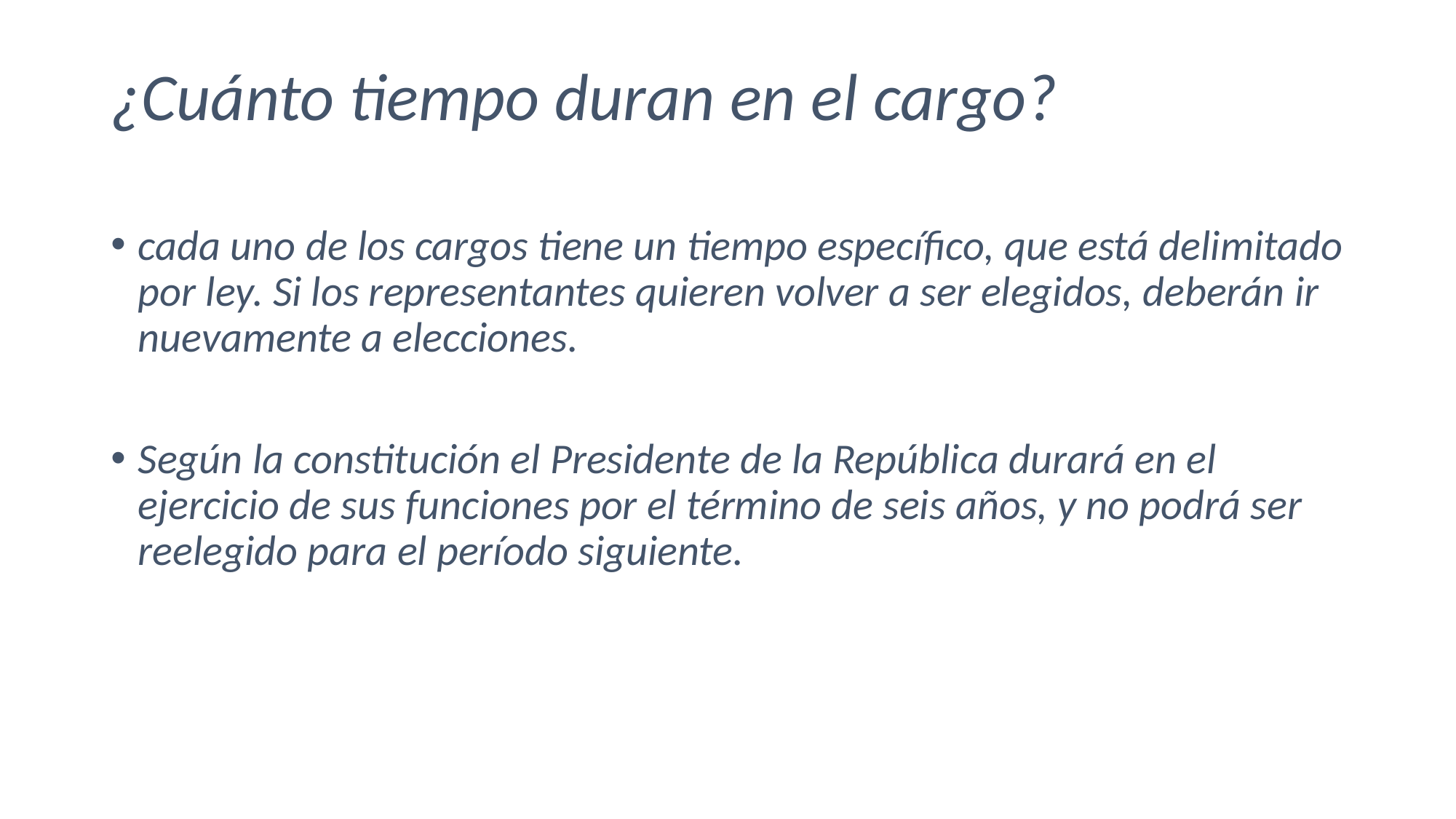

# ¿Cuánto tiempo duran en el cargo?
cada uno de los cargos tiene un tiempo específico, que está delimitado por ley. Si los representantes quieren volver a ser elegidos, deberán ir nuevamente a elecciones.

Según la constitución el Presidente de la República durará en el ejercicio de sus funciones por el término de seis años, y no podrá ser reelegido para el período siguiente.